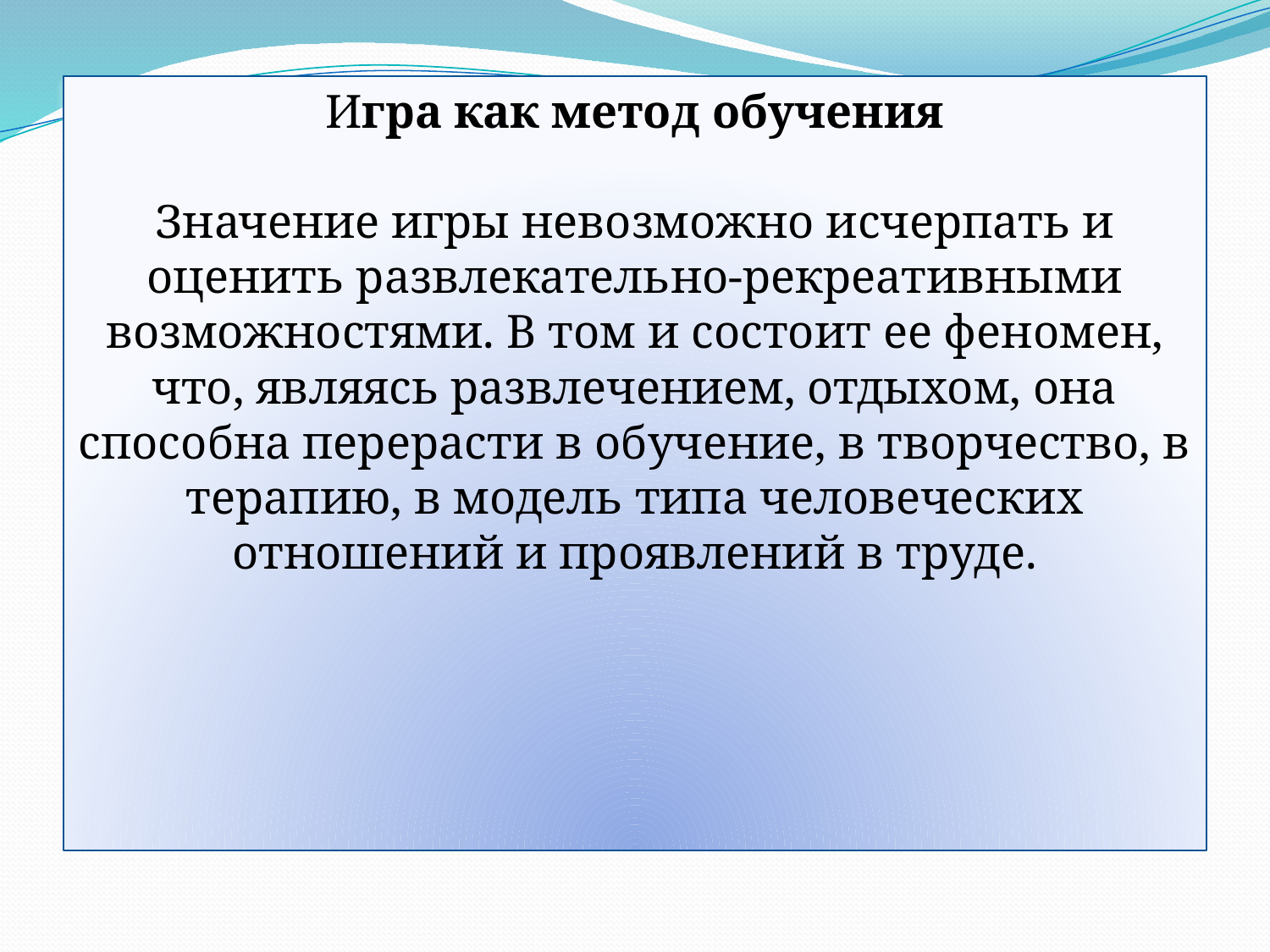

Игра как метод обучения
Значение игры невозможно исчерпать и оценить развлекательно-рекреативными возможностями. В том и состоит ее феномен, что, являясь развлечением, отдыхом, она способна перерасти в обучение, в творчество, в терапию, в модель типа человеческих отношений и проявлений в труде.